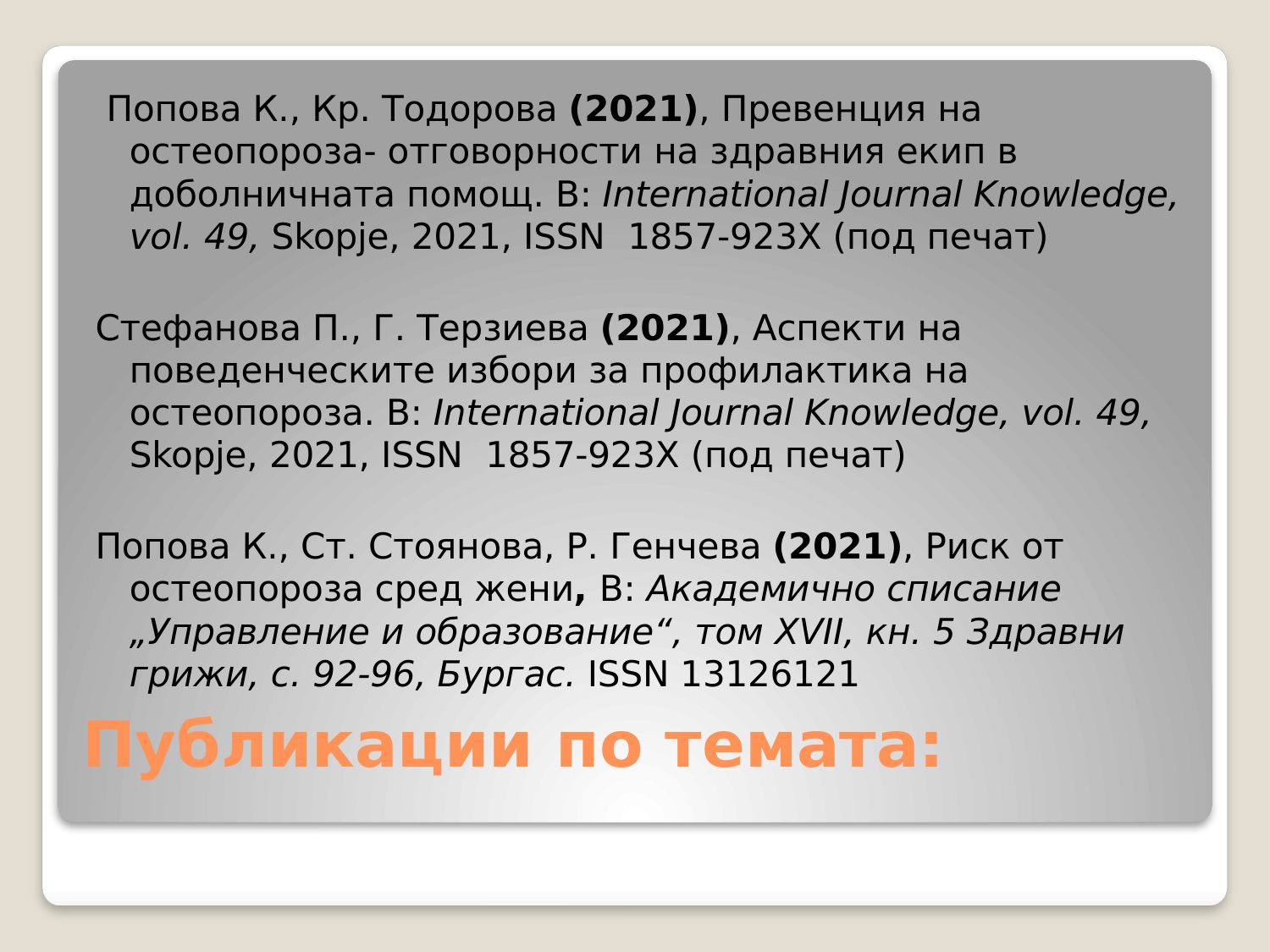

Попова К., Кр. Тодорова (2021), Превенция на остеопороза- отговорности на здравния екип в доболничната помощ. В: International Journal Knowledge, vol. 49, Skopje, 2021, ISSN  1857-923X (под печат)

Стефанова П., Г. Терзиева (2021), Аспекти на поведенческите избори за профилактика на остеопороза. В: International Journal Knowledge, vol. 49, Skopje, 2021, ISSN  1857-923X (под печат)

Попова К., Ст. Стоянова, Р. Генчева (2021), Риск от остеопороза сред жени, В: Академично списание „Управление и образование“, том XVII, кн. 5 Здравни грижи, с. 92-96, Бургас. ISSN 13126121

# Публикации по темата: